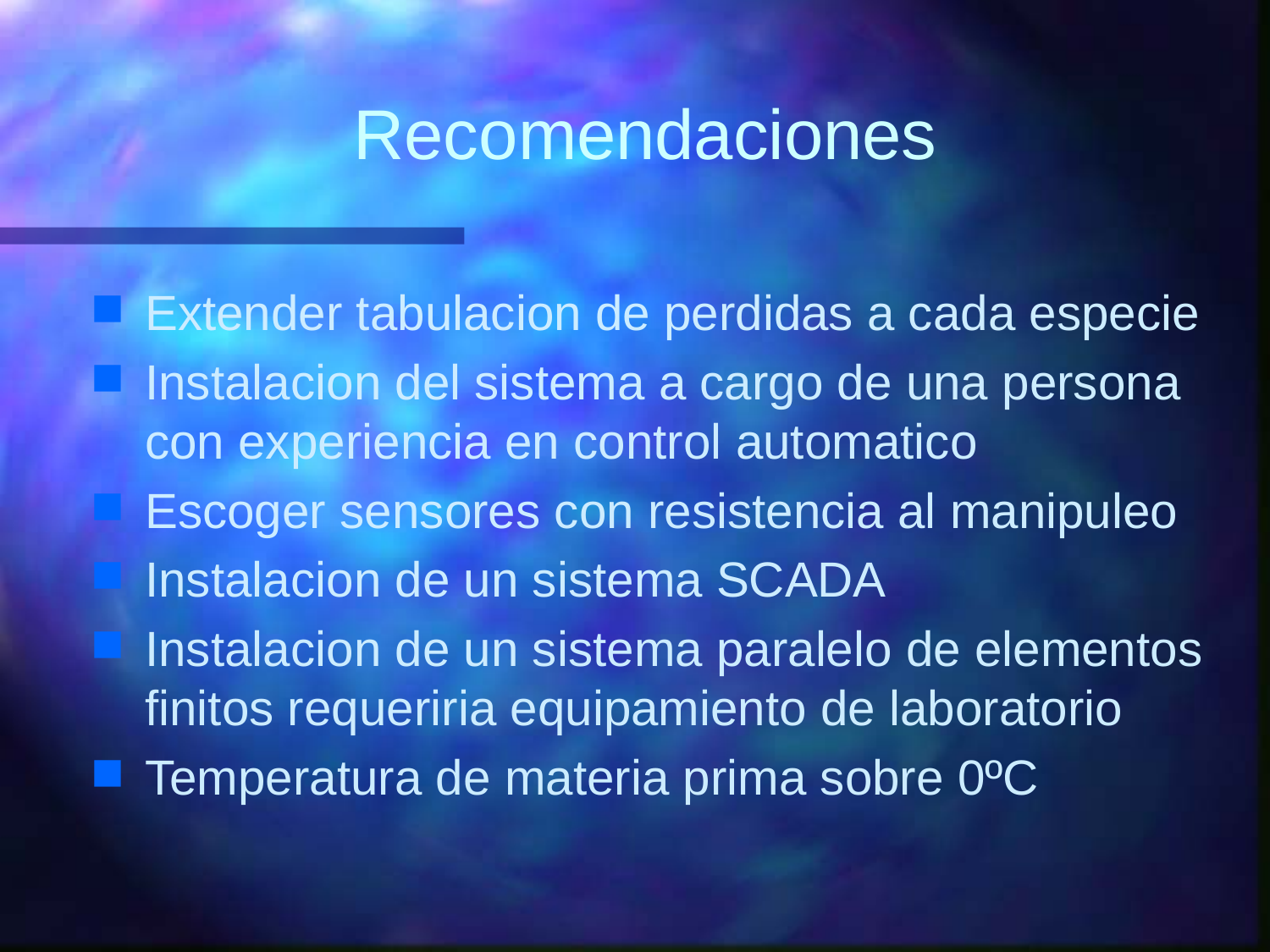

# Recomendaciones
Extender tabulacion de perdidas a cada especie
Instalacion del sistema a cargo de una persona con experiencia en control automatico
Escoger sensores con resistencia al manipuleo
Instalacion de un sistema SCADA
Instalacion de un sistema paralelo de elementos finitos requeriria equipamiento de laboratorio
Temperatura de materia prima sobre 0ºC